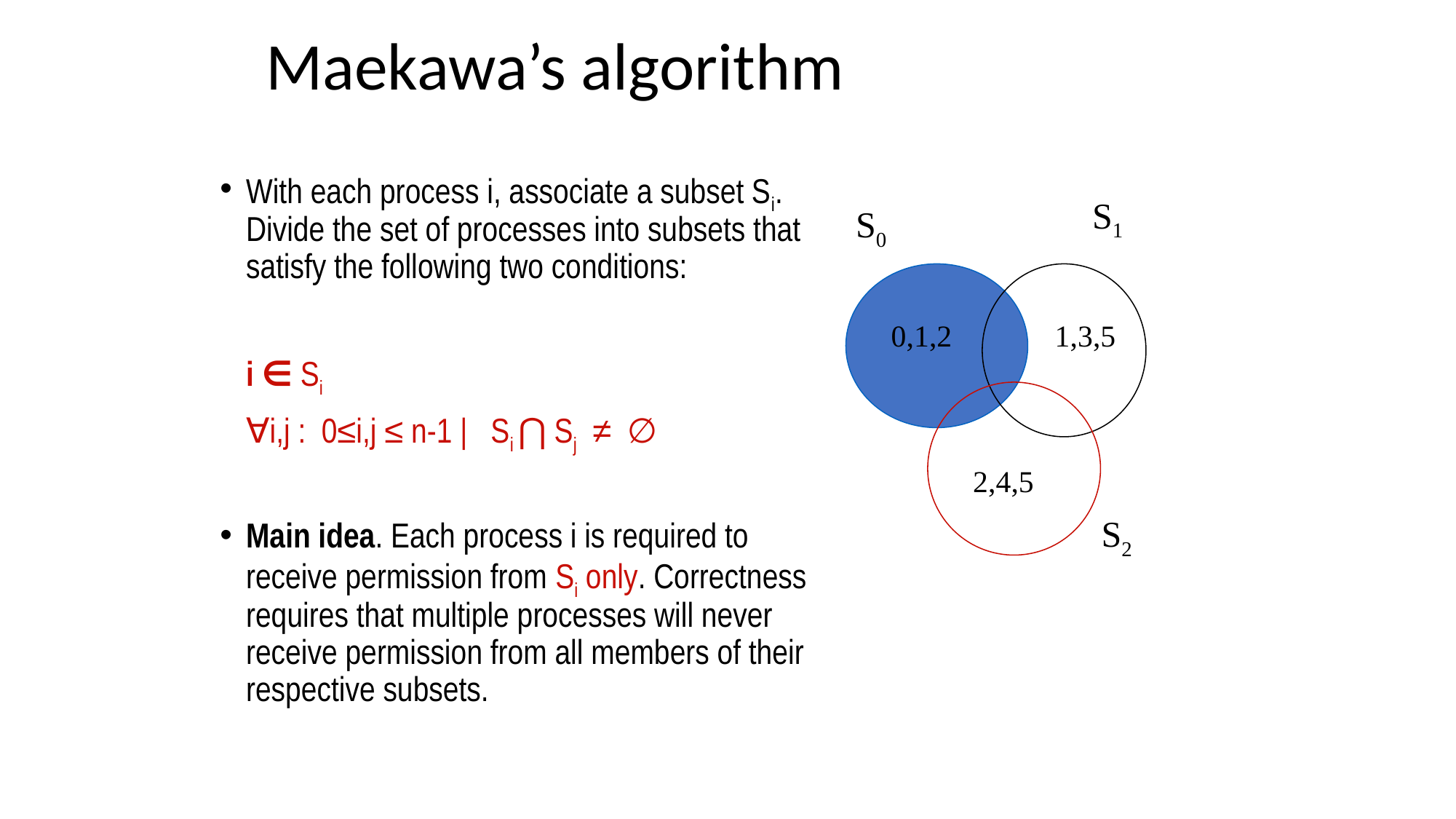

# Maekawa’s algorithm
With each process i, associate a subset Si. Divide the set of processes into subsets that satisfy the following two conditions:

	i ∈ Si
	∀i,j :  0≤i,j ≤ n-1 |   Si ⋂ Sj  ≠  ∅

Main idea. Each process i is required to receive permission from Si only. Correctness requires that multiple processes will never receive permission from all members of their respective subsets.
S1
S0

0,1,2
1,3,5

2,4,5
S2